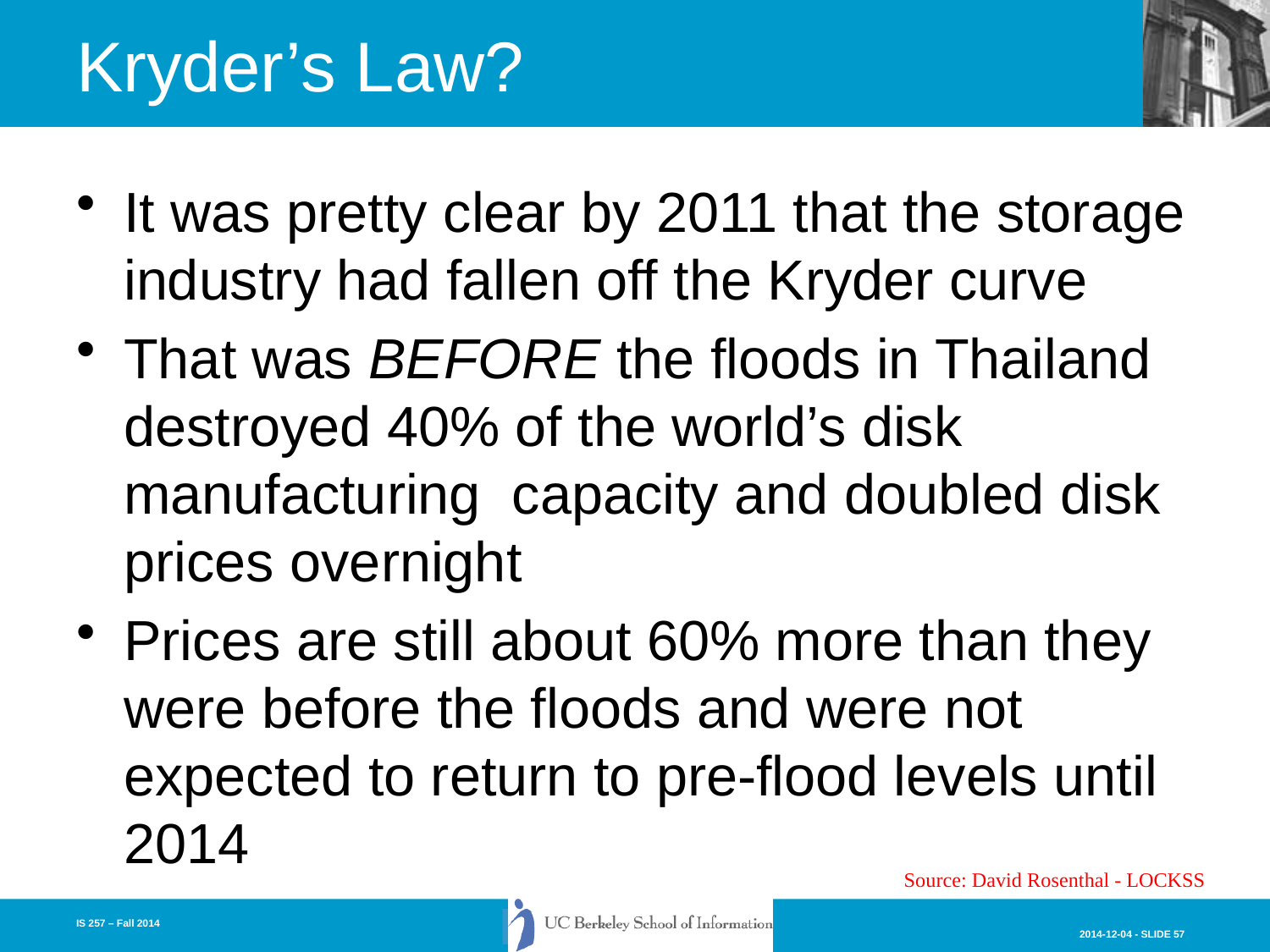

# Kryder’s Law?
It was pretty clear by 2011 that the storage industry had fallen off the Kryder curve
That was BEFORE the floods in Thailand destroyed 40% of the world’s disk manufacturing  capacity and doubled disk prices overnight
Prices are still about 60% more than they were before the floods and were not expected to return to pre-flood levels until 2014
Source: David Rosenthal - LOCKSS
IS 257 – Fall 2014